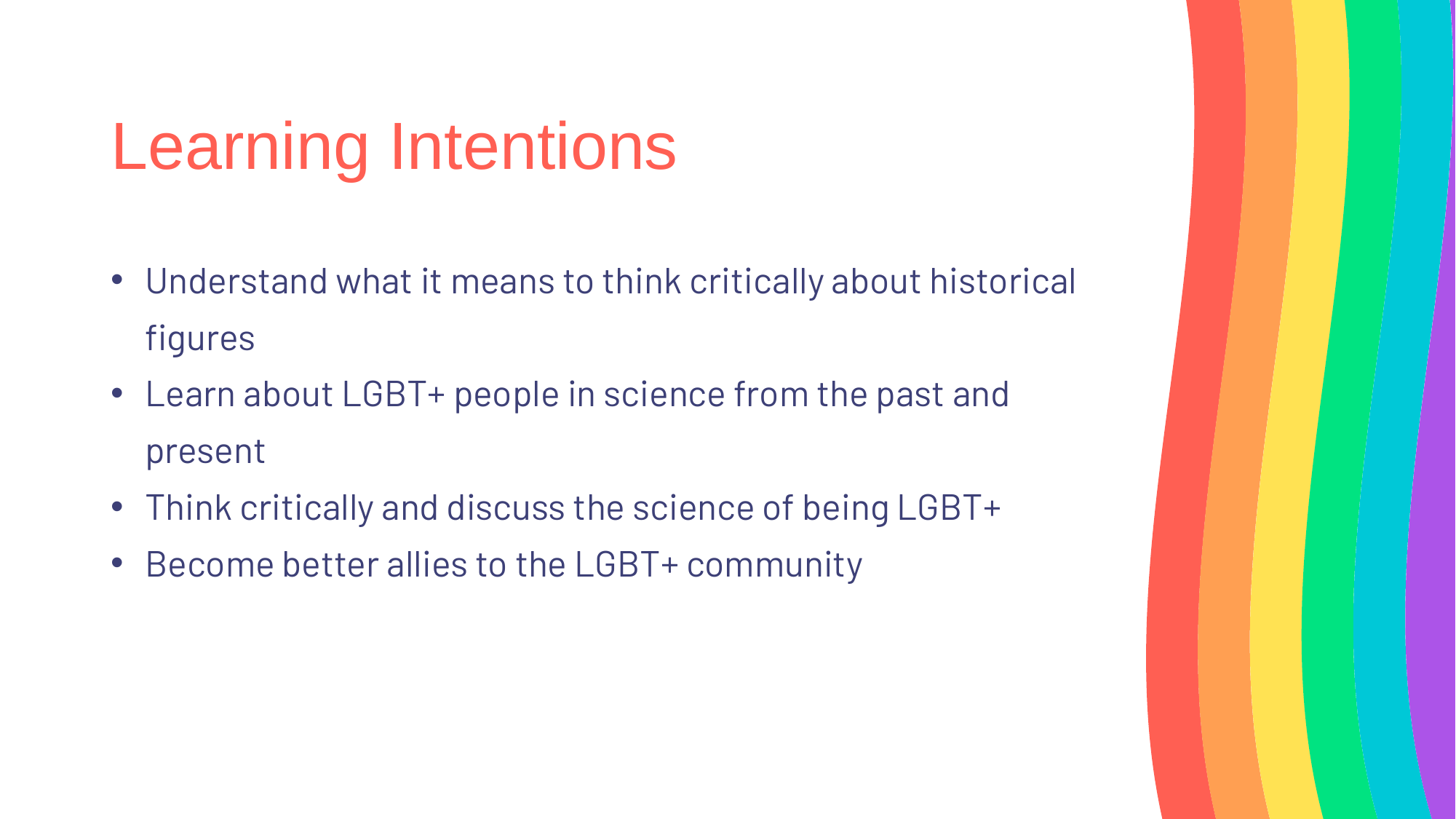

Learning Intentions
Understand what it means to think critically about historical figures
Learn about LGBT+ people in science from the past and present
Think critically and discuss the science of being LGBT+
Become better allies to the LGBT+ community